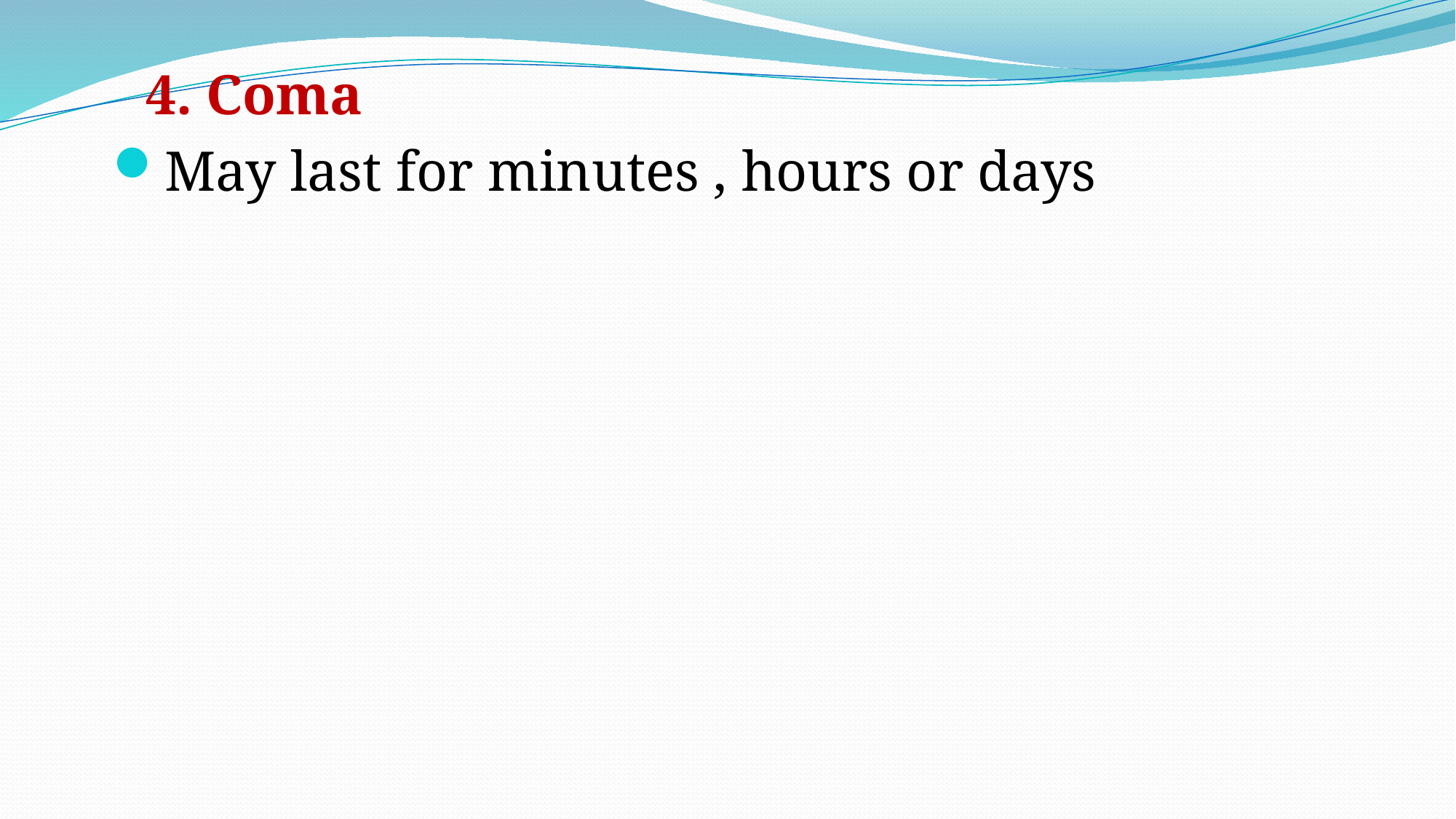

4. Coma
May last for minutes , hours or days